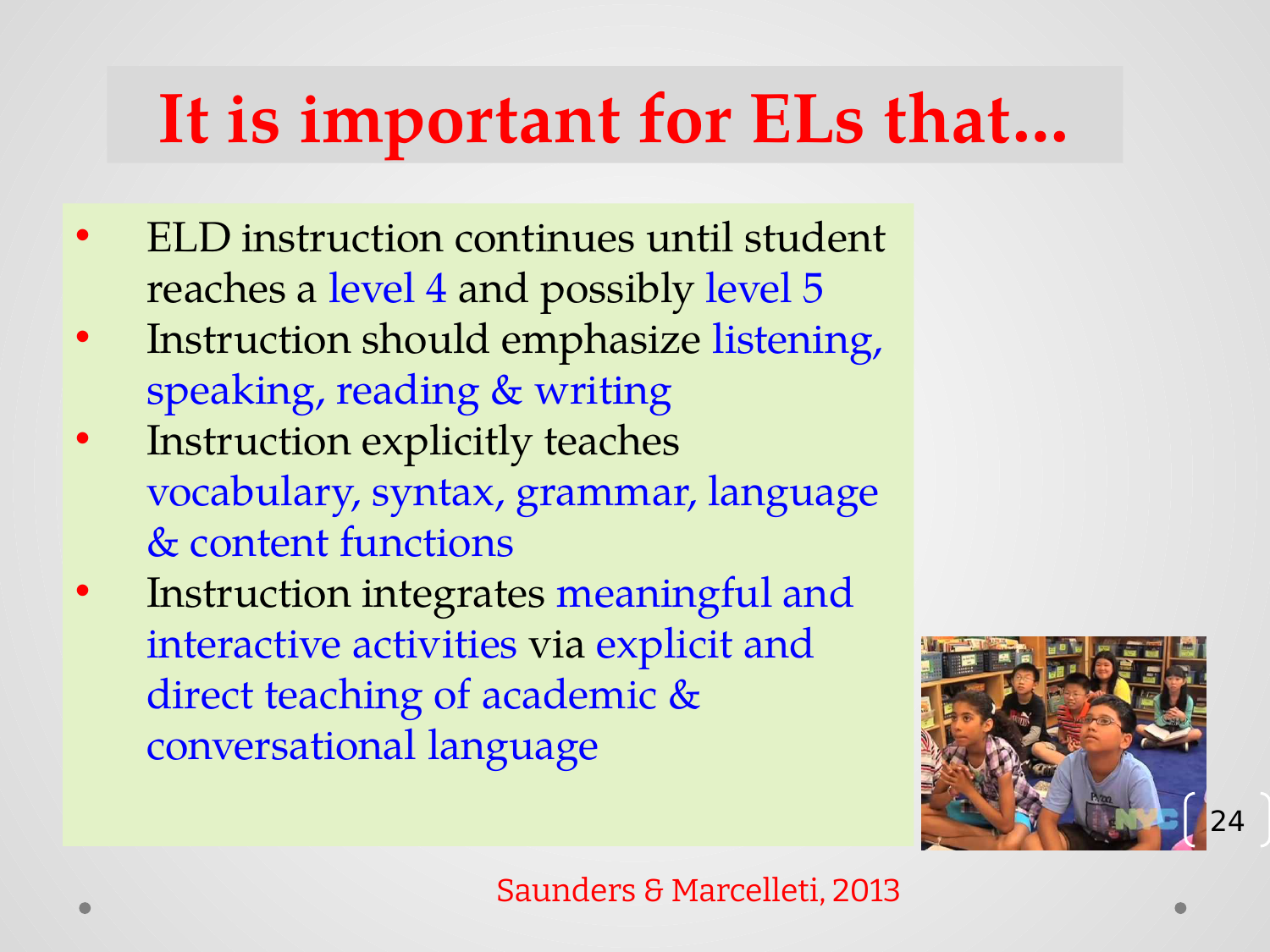

It is important for ELs that…
ELD instruction continues until student reaches a level 4 and possibly level 5
Instruction should emphasize listening, speaking, reading & writing
Instruction explicitly teaches vocabulary, syntax, grammar, language & content functions
Instruction integrates meaningful and interactive activities via explicit and direct teaching of academic & conversational language

Saunders & Marcelleti, 2013

24